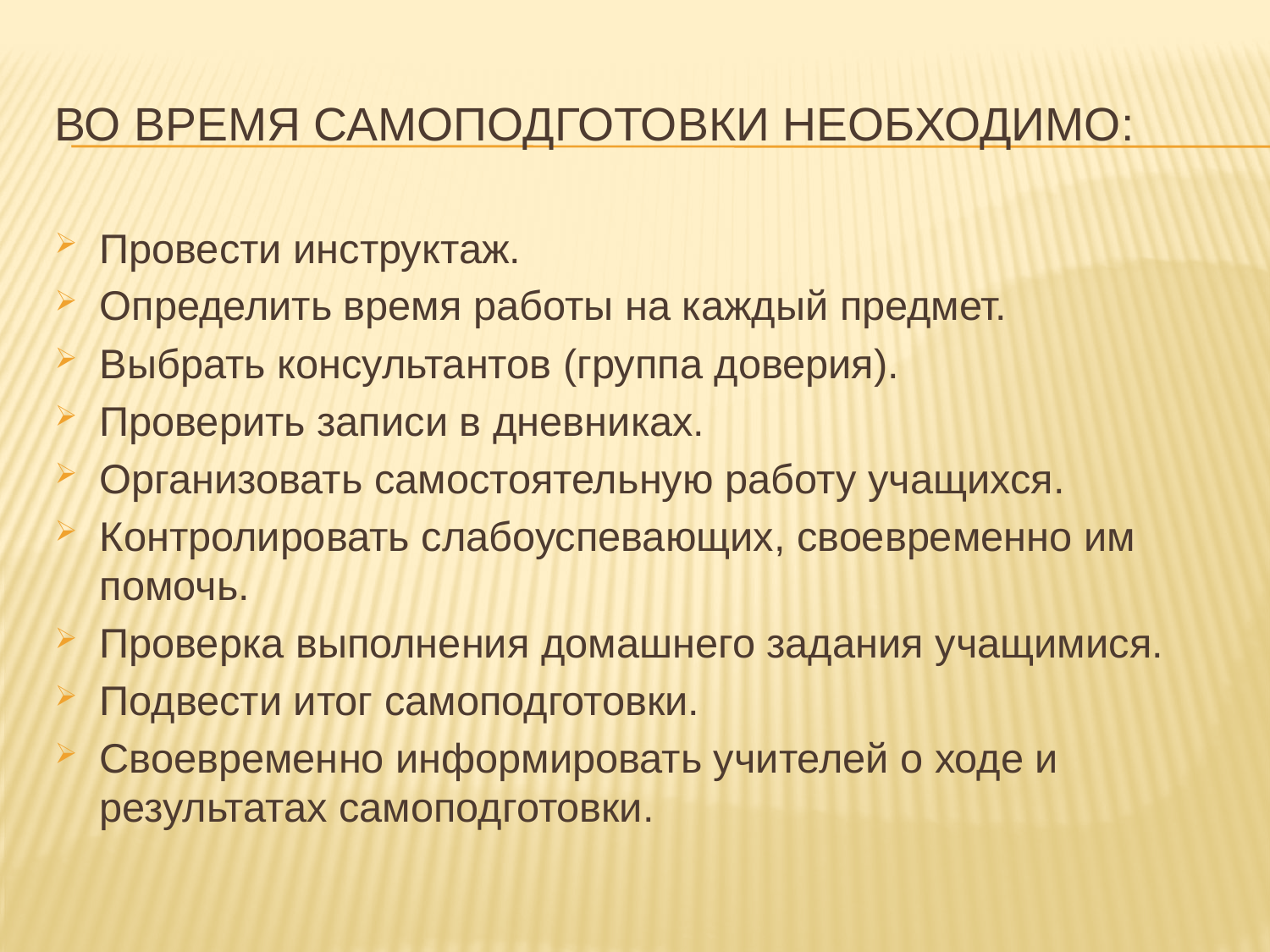

# Во время самоподготовки необходимо:
Провести инструктаж.
Определить время работы на каждый предмет.
Выбрать консультантов (группа доверия).
Проверить записи в дневниках.
Организовать самостоятельную работу учащихся.
Контролировать слабоуспевающих, своевременно им помочь.
Проверка выполнения домашнего задания учащимися.
Подвести итог самоподготовки.
Своевременно информировать учителей о ходе и результатах самоподготовки.